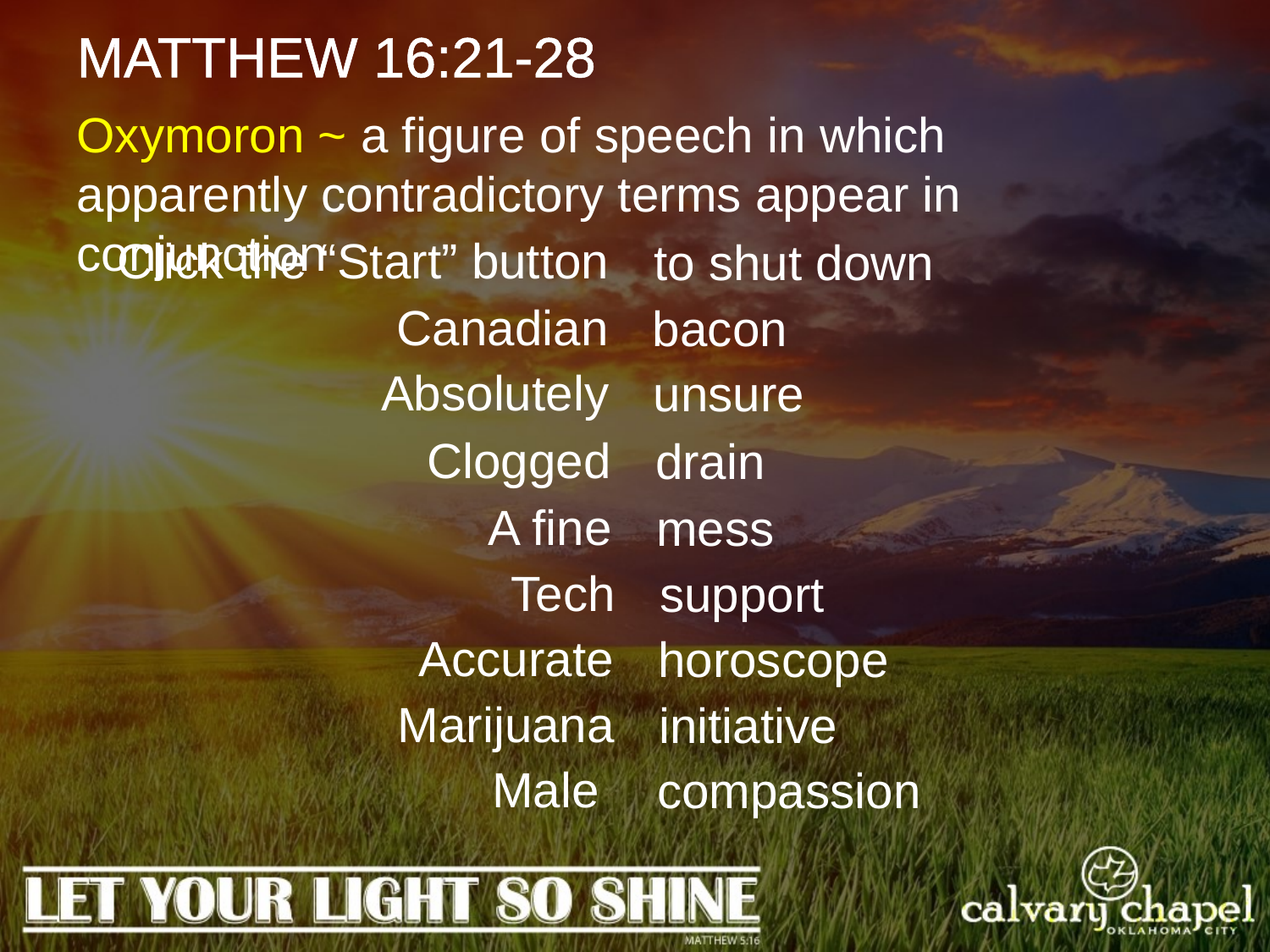

MATTHEW 16:21-28
Oxymoron ~ a figure of speech in which apparently contradictory terms appear in conjunction
Click the “Start” button
to shut down
Canadian
bacon
Absolutely
unsure
Clogged
drain
A fine
mess
Tech
support
Accurate
horoscope
Marijuana
initiative
Male
compassion